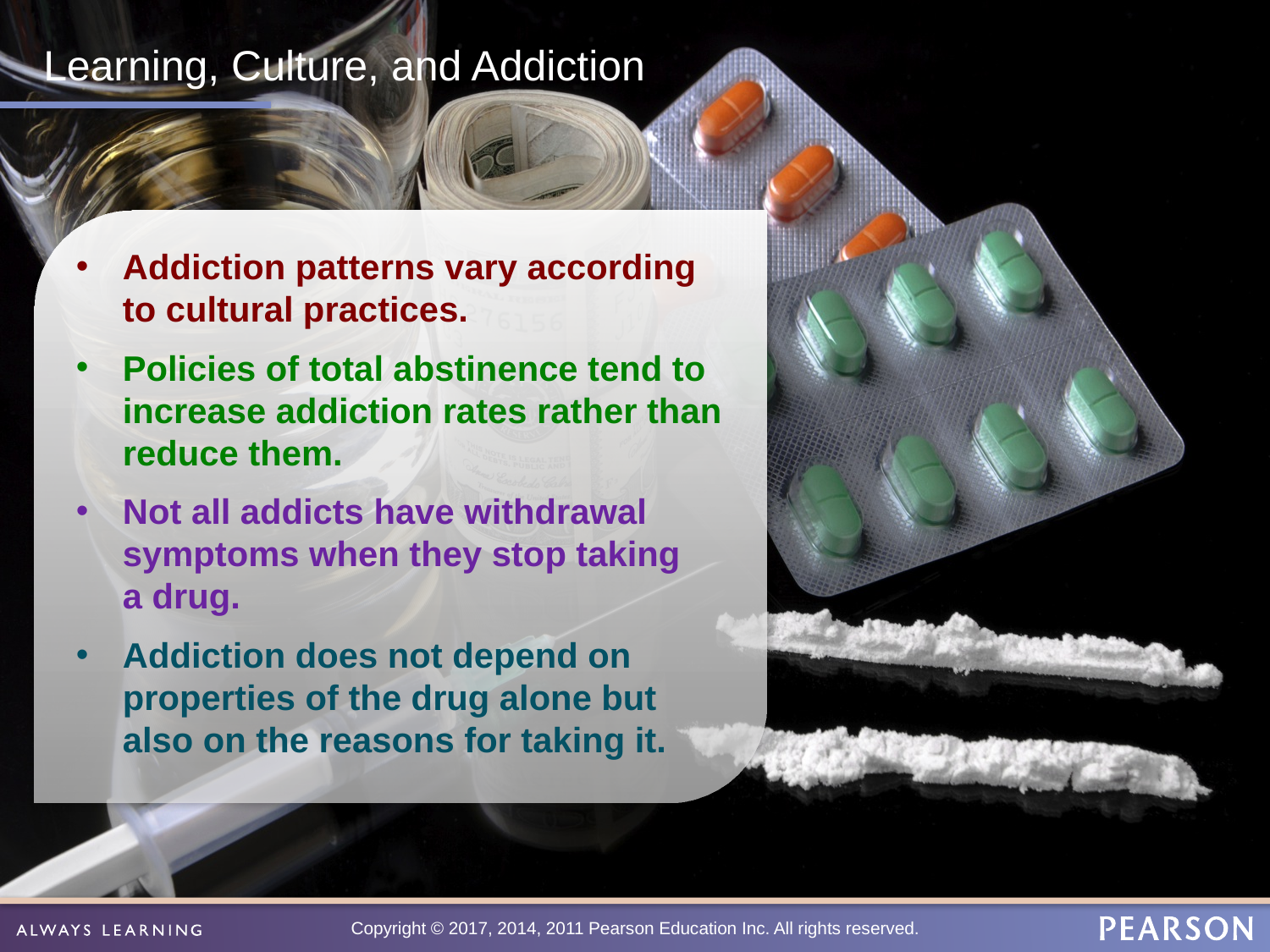

# Learning, Culture, and Addiction

Addiction patterns vary according
to cultural practices.
Policies of total abstinence tend to increase addiction rates rather than
reduce them.
Not all addicts have withdrawal symptoms when they stop taking
a drug.
Addiction does not depend on properties of the drug alone but
also on the reasons for taking it.